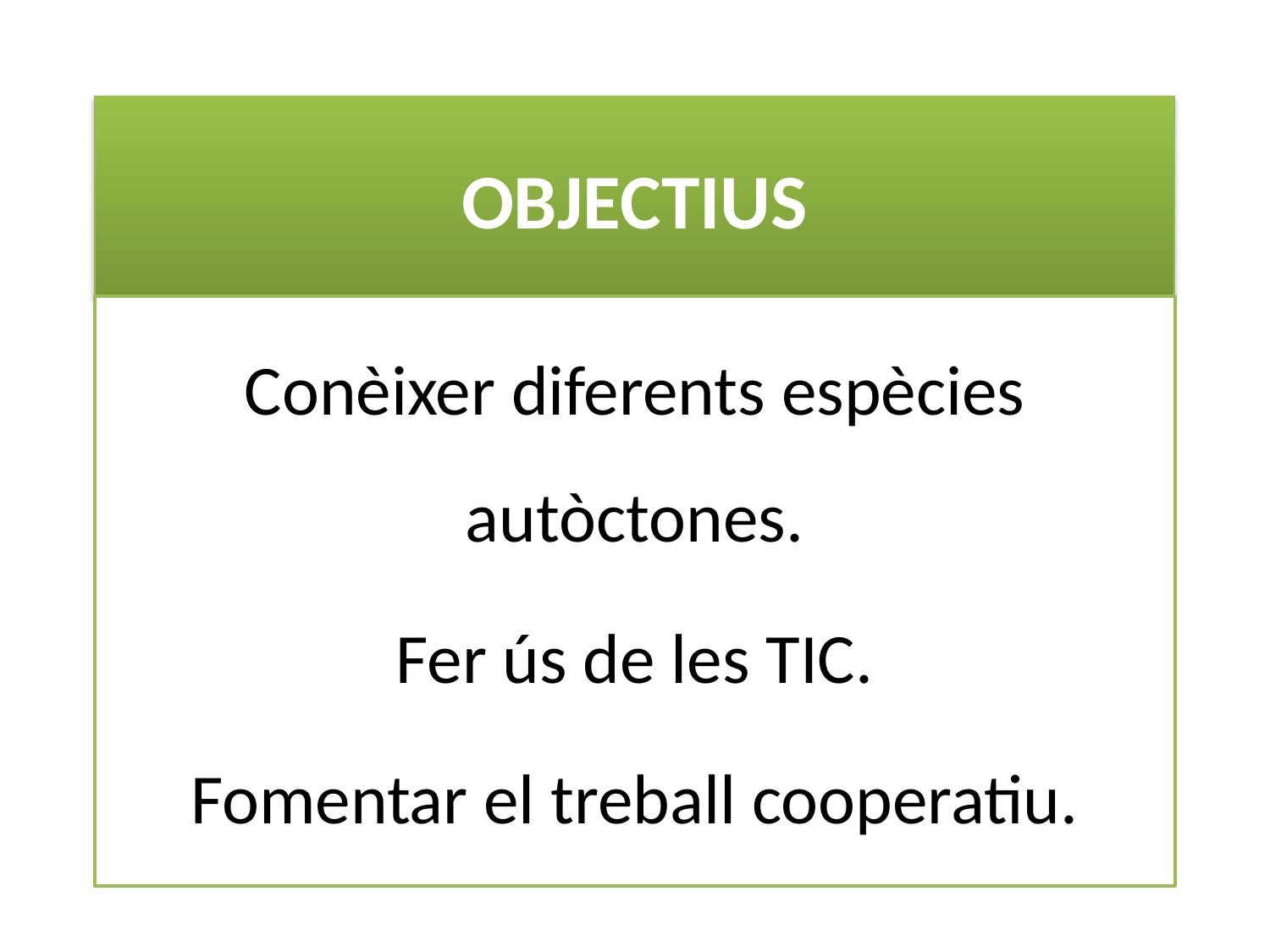

# OBJECTIUS
Conèixer diferents espècies autòctones.
Fer ús de les TIC.
Fomentar el treball cooperatiu.